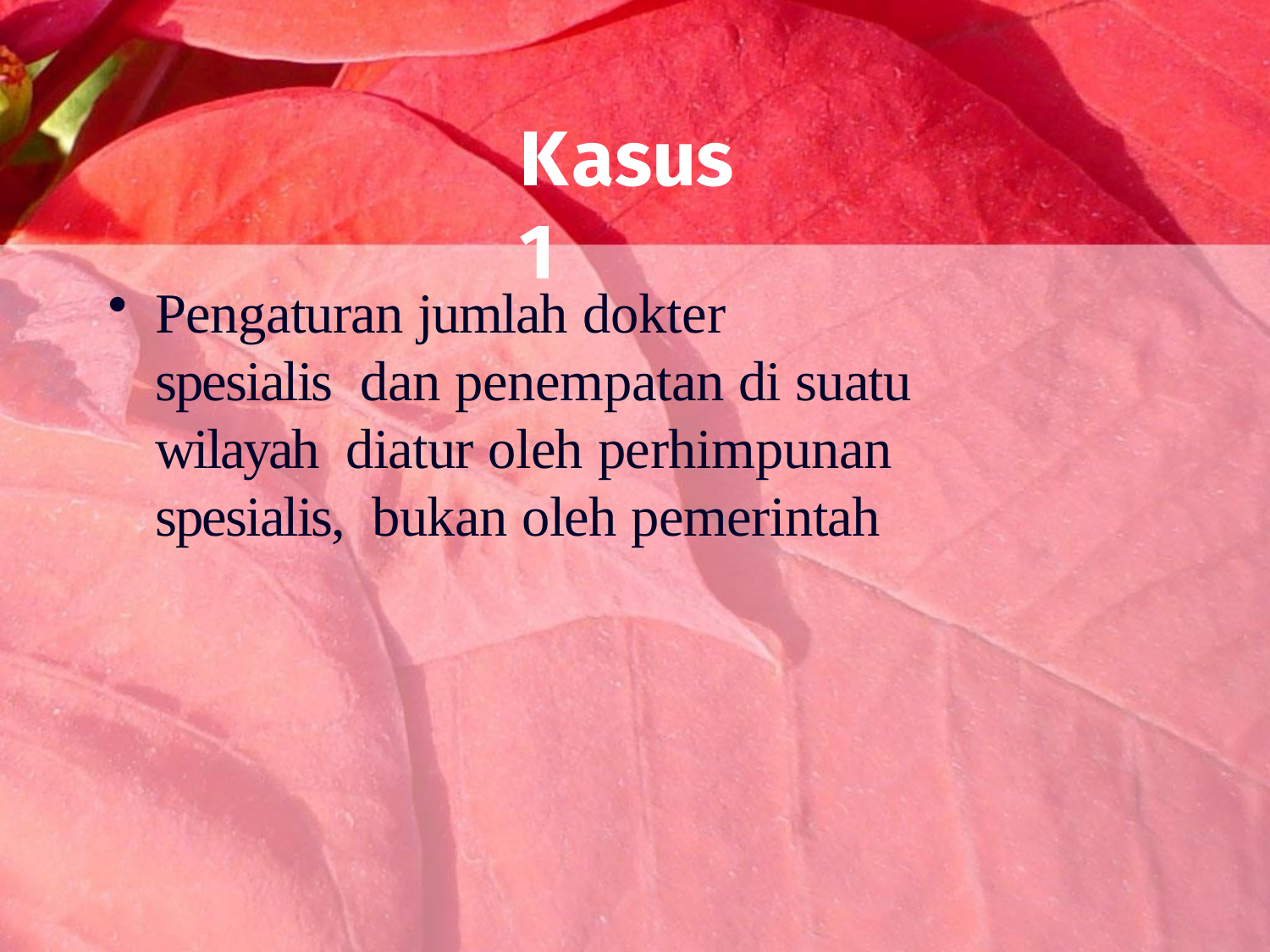

# Kasus 1
Pengaturan jumlah dokter spesialis  dan penempatan di suatu wilayah  diatur oleh perhimpunan spesialis,  bukan oleh pemerintah